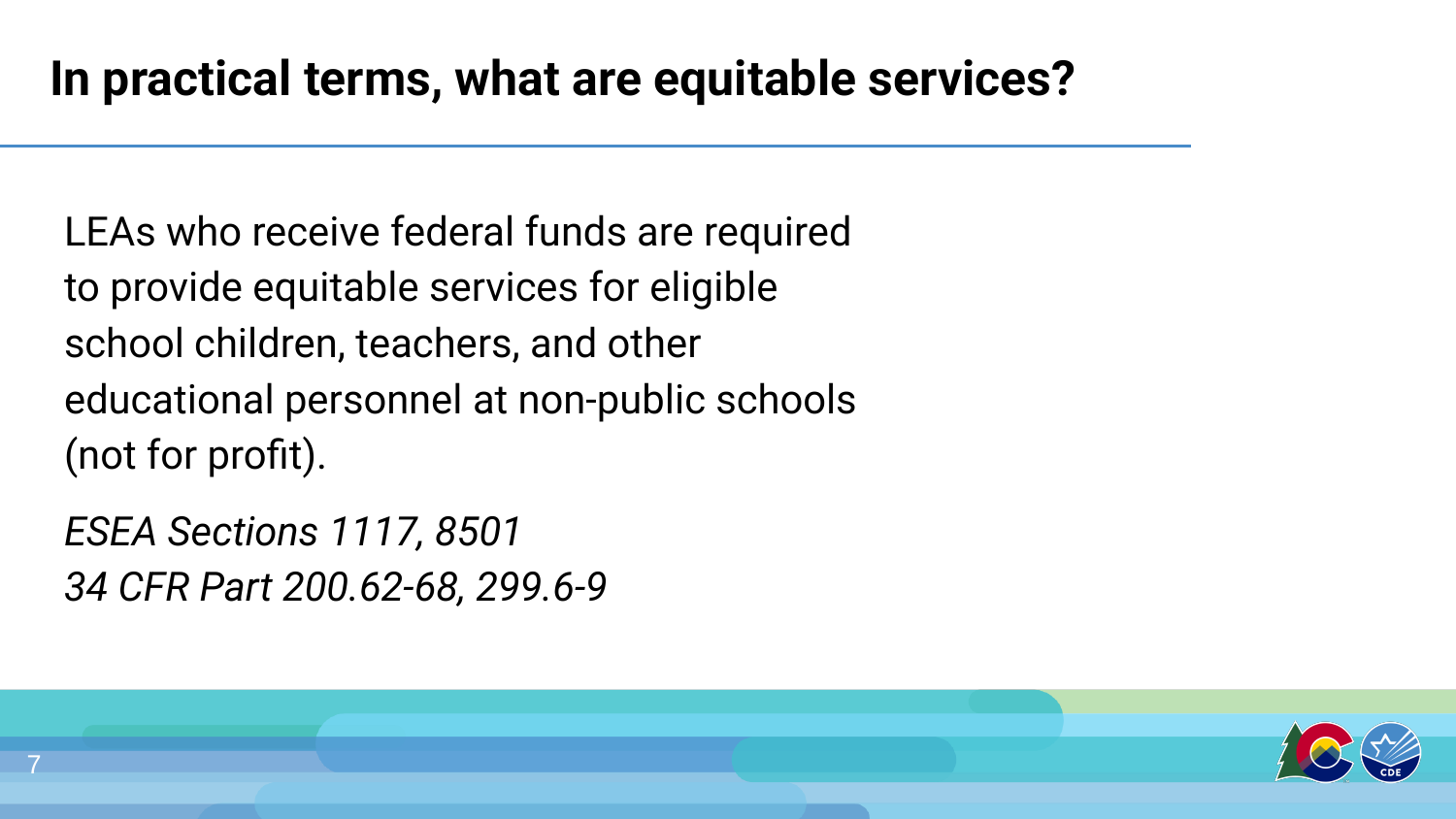

# In practical terms, what are equitable services?
LEAs who receive federal funds are required to provide equitable services for eligible school children, teachers, and other educational personnel at non-public schools (not for profit).
ESEA Sections 1117, 8501
34 CFR Part 200.62-68, 299.6-9